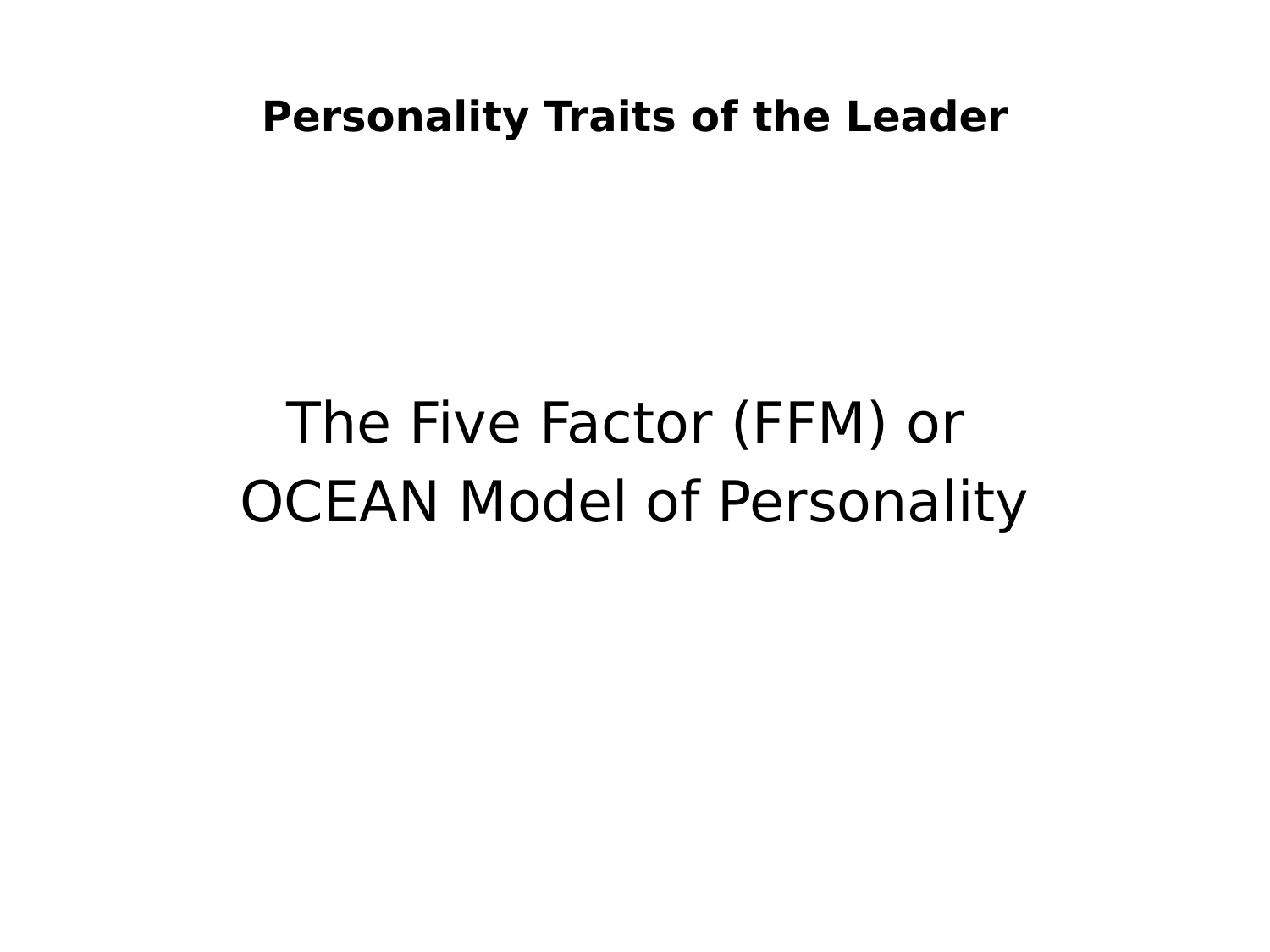

# Personality Traits of the Leader

The Five Factor (FFM) or
OCEAN Model of Personality